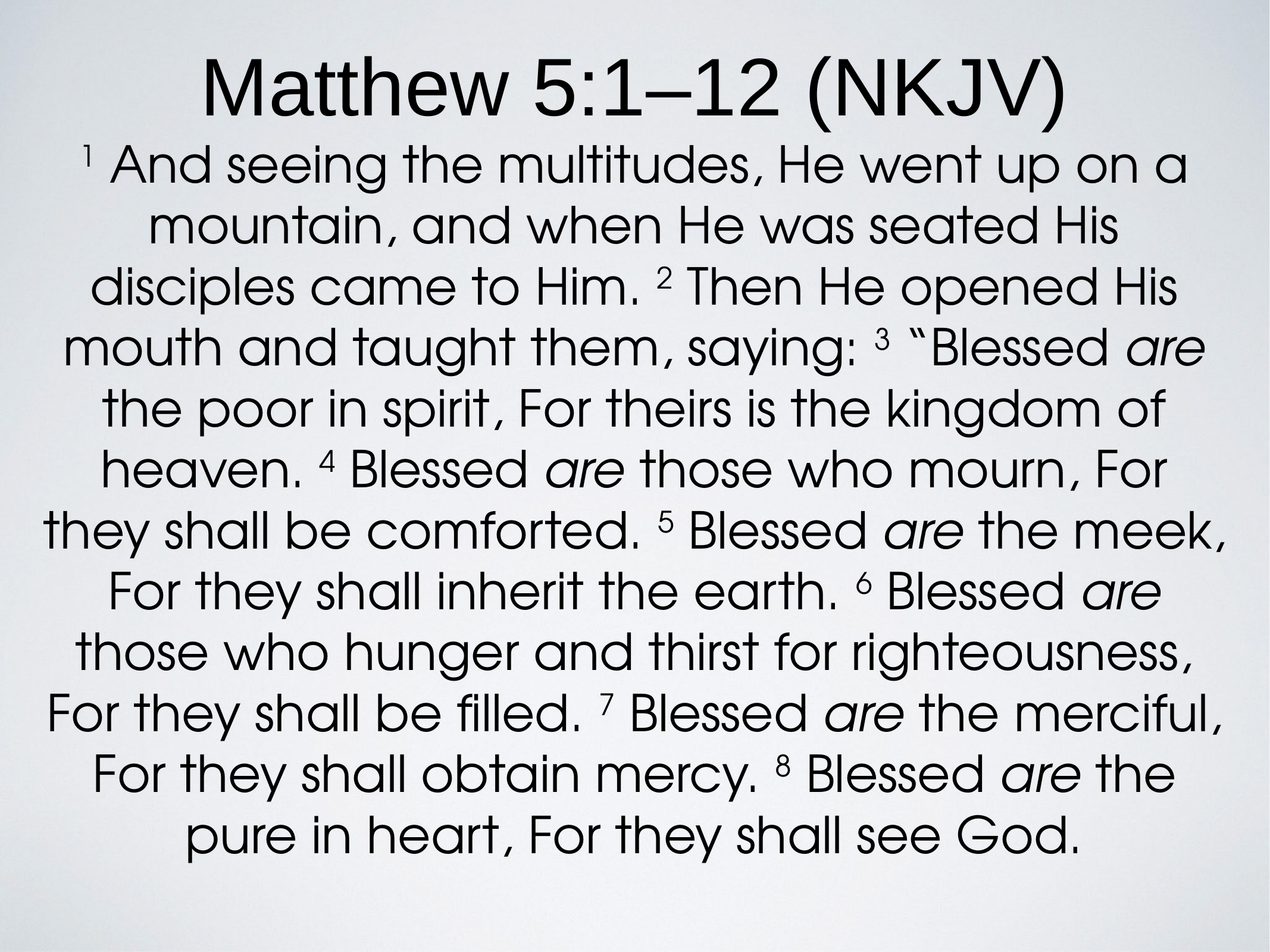

Matthew 5:1–12 (NKJV)
1 And seeing the multitudes, He went up on a mountain, and when He was seated His disciples came to Him. 2 Then He opened His mouth and taught them, saying: 3 “Blessed are the poor in spirit, For theirs is the kingdom of heaven. 4 Blessed are those who mourn, For they shall be comforted. 5 Blessed are the meek, For they shall inherit the earth. 6 Blessed are those who hunger and thirst for righteousness, For they shall be filled. 7 Blessed are the merciful, For they shall obtain mercy. 8 Blessed are the pure in heart, For they shall see God.